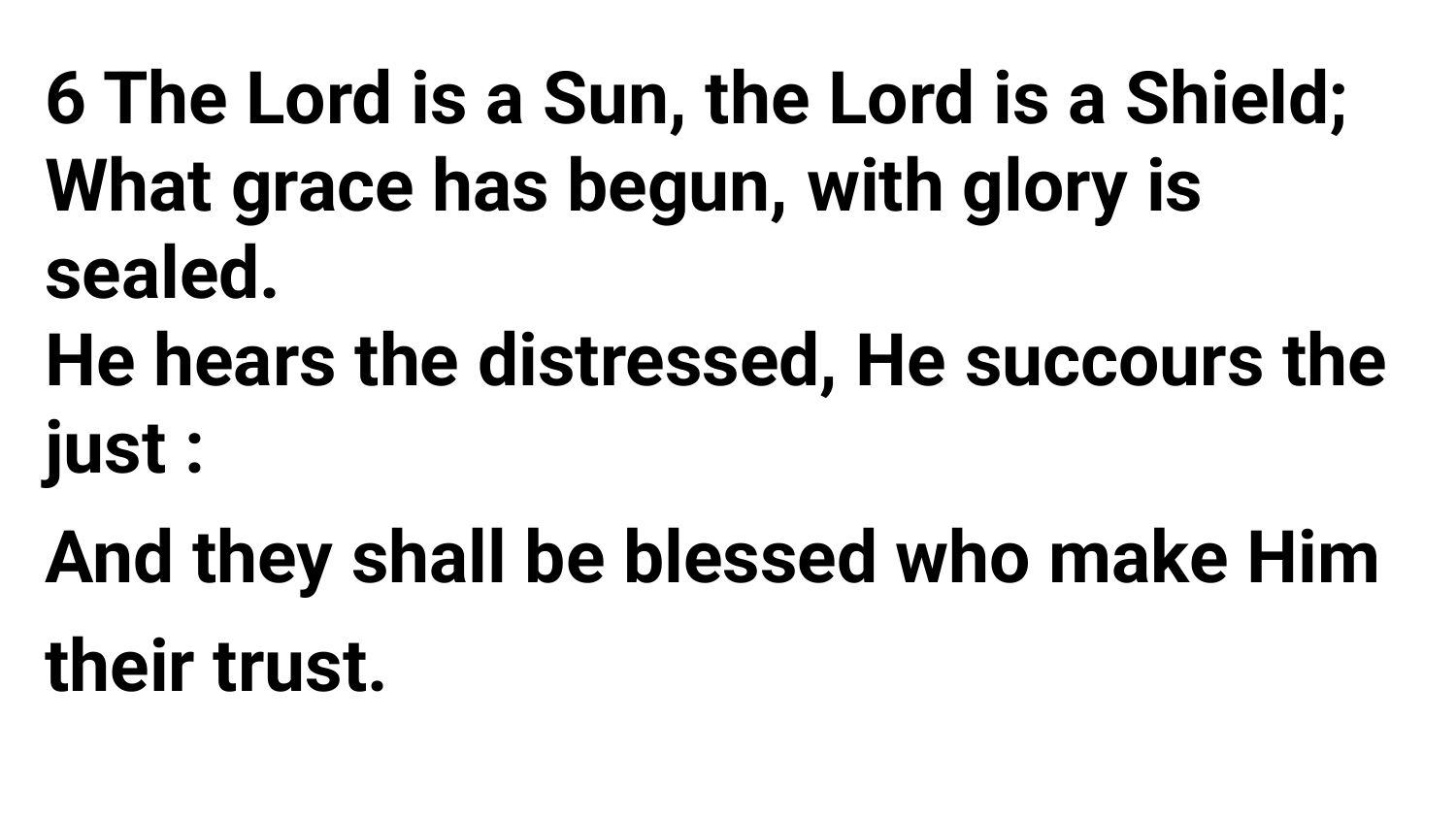

6 The Lord is a Sun, the Lord is a Shield;
What grace has begun, with glory is sealed.
He hears the distressed, He succours the just :
And they shall be blessed who make Him their trust.